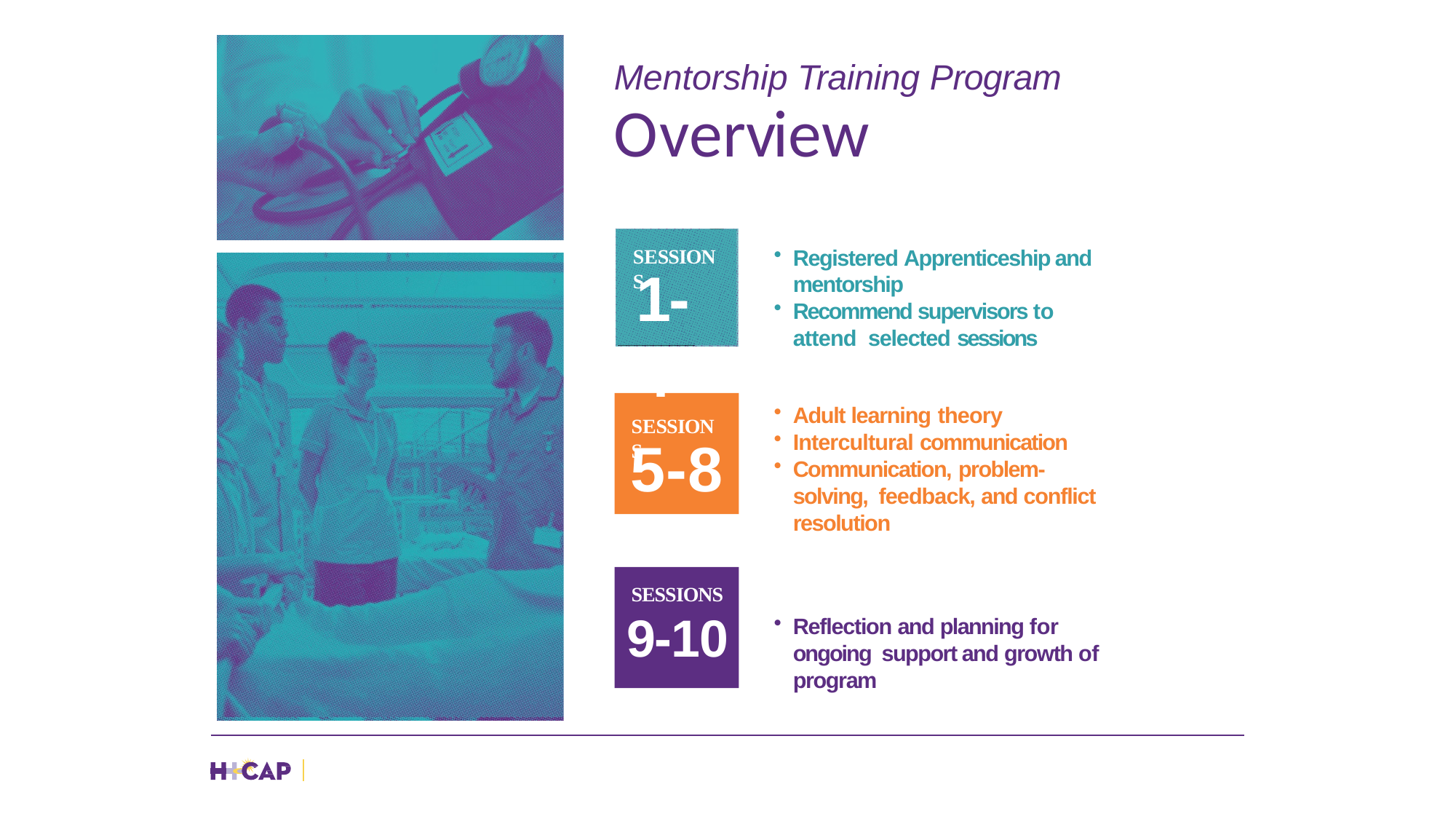

Mentorship Training Program
# Overview

Registered Apprenticeship and mentorship
Recommend supervisors to attend  selected sessions
SESSIONS

1-4

Adult learning theory
Intercultural communication
Communication, problem-solving,  feedback, and conflict resolution
SESSIONS
5-8

SESSIONS
9-10
Reflection and planning for ongoing  support and growth of program

MAY 31, 2018
HEALTHCARE CAREER ADVANCEMENT PROGRAM